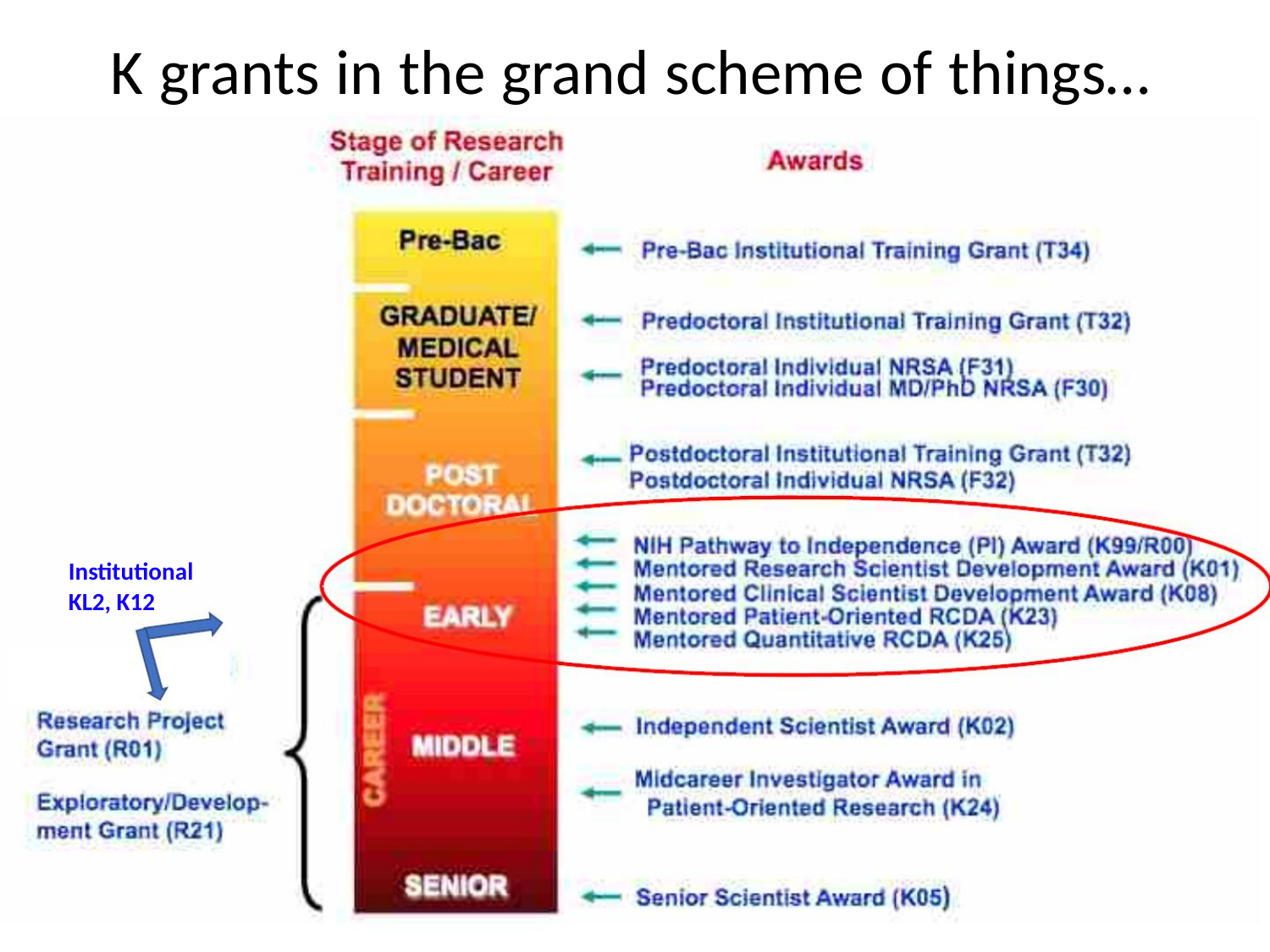

K grants in the grand scheme of things…
Institutional
KL2, K12